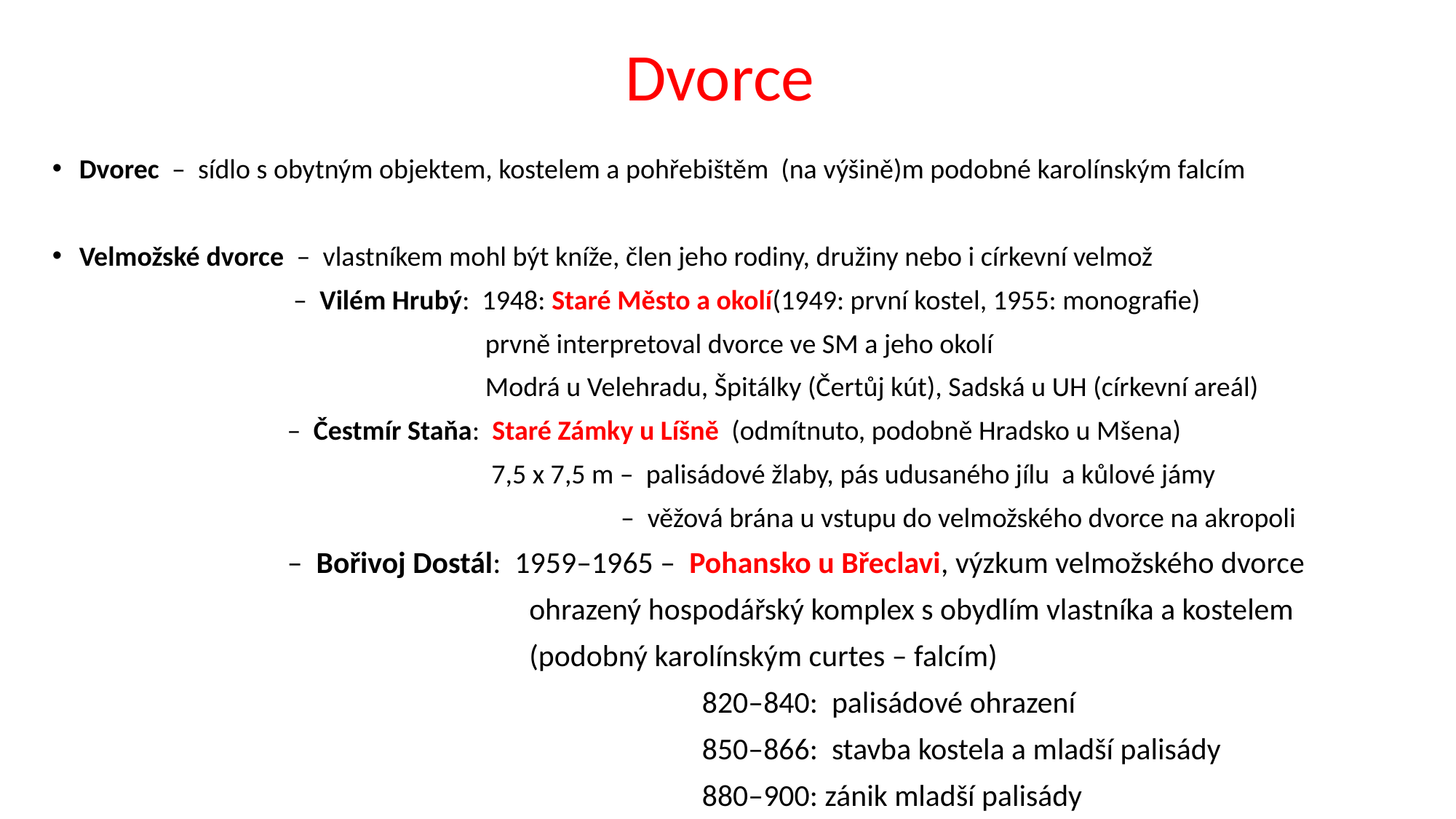

# Dvorce
Dvorec  –  sídlo s obytným objektem, kostelem a pohřebištěm  (na výšině)m podobné karolínským falcím

Velmožské dvorce  –  vlastníkem mohl být kníže, člen jeho rodiny, družiny nebo i církevní velmož
                                       –  Vilém Hrubý:  1948: Staré Město a okolí(1949: první kostel, 1955: monografie)
                                                                      prvně interpretoval dvorce ve SM a jeho okolí
                                                                      Modrá u Velehradu, Špitálky (Čertůj kút), Sadská u UH (církevní areál)
                                      –  Čestmír Staňa:  Staré Zámky u Líšně  (odmítnuto, podobně Hradsko u Mšena)
                                                                       7,5 x 7,5 m –  palisádové žlaby, pás udusaného jílu  a kůlové jámy
                                                                                            –  věžová brána u vstupu do velmožského dvorce na akropoli
                                      –  Bořivoj Dostál:  1959–1965 –  Pohansko u Břeclavi, výzkum velmožského dvorce
                                                                     ohrazený hospodářský komplex s obydlím vlastníka a kostelem
                                                                     (podobný karolínským curtes – falcím)
                                                                                              820–840:  palisádové ohrazení
                                                                                              850–866:  stavba kostela a mladší palisády
                                                                                              880–900: zánik mladší palisády